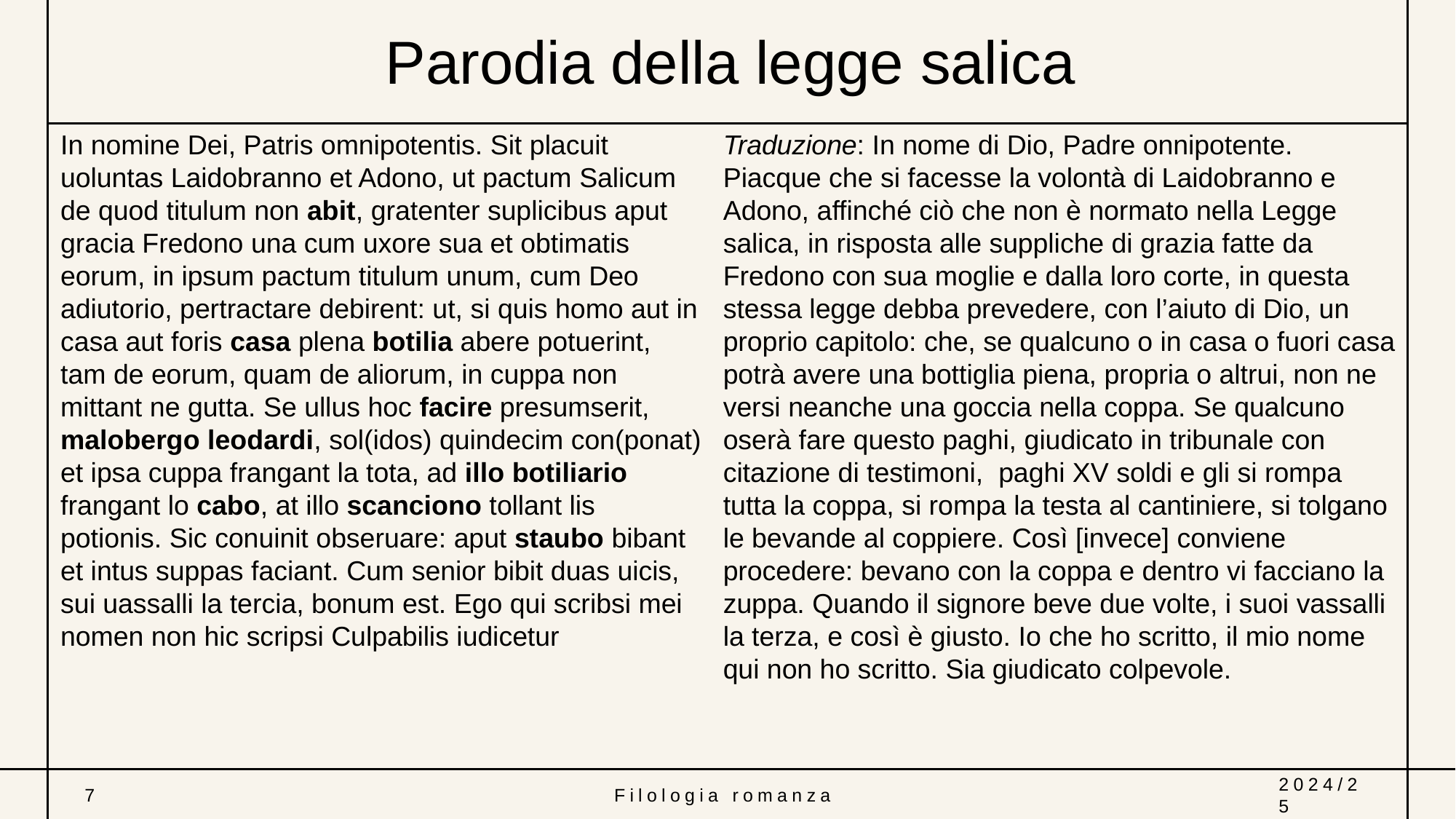

# Parodia della legge salica
In nomine Dei, Patris omnipotentis. Sit placuit uoluntas Laidobranno et Adono, ut pactum Salicum de quod titulum non abit, gratenter suplicibus aput gracia Fredono una cum uxore sua et obtimatis eorum, in ipsum pactum titulum unum, cum Deo adiutorio, pertractare debirent: ut, si quis homo aut in casa aut foris casa plena botilia abere potuerint, tam de eorum, quam de aliorum, in cuppa non mittant ne gutta. Se ullus hoc facire presumserit, malobergo leodardi, sol(idos) quindecim con(ponat) et ipsa cuppa frangant la tota, ad illo botiliario frangant lo cabo, at illo scanciono tollant lis potionis. Sic conuinit obseruare: aput staubo bibant et intus suppas faciant. Cum senior bibit duas uicis, sui uassalli la tercia, bonum est. Ego qui scribsi mei nomen non hic scripsi Culpabilis iudicetur

Traduzione: In nome di Dio, Padre onnipotente. Piacque che si facesse la volontà di Laidobranno e Adono, affinché ciò che non è normato nella Legge salica, in risposta alle suppliche di grazia fatte da Fredono con sua moglie e dalla loro corte, in questa stessa legge debba prevedere, con l’aiuto di Dio, un proprio capitolo: che, se qualcuno o in casa o fuori casa potrà avere una bottiglia piena, propria o altrui, non ne versi neanche una goccia nella coppa. Se qualcuno oserà fare questo paghi, giudicato in tribunale con citazione di testimoni,  paghi XV soldi e gli si rompa tutta la coppa, si rompa la testa al cantiniere, si tolgano le bevande al coppiere. Così [invece] conviene procedere: bevano con la coppa e dentro vi facciano la zuppa. Quando il signore beve due volte, i suoi vassalli la terza, e così è giusto. Io che ho scritto, il mio nome qui non ho scritto. Sia giudicato colpevole.
7
Filologia romanza
2024/25